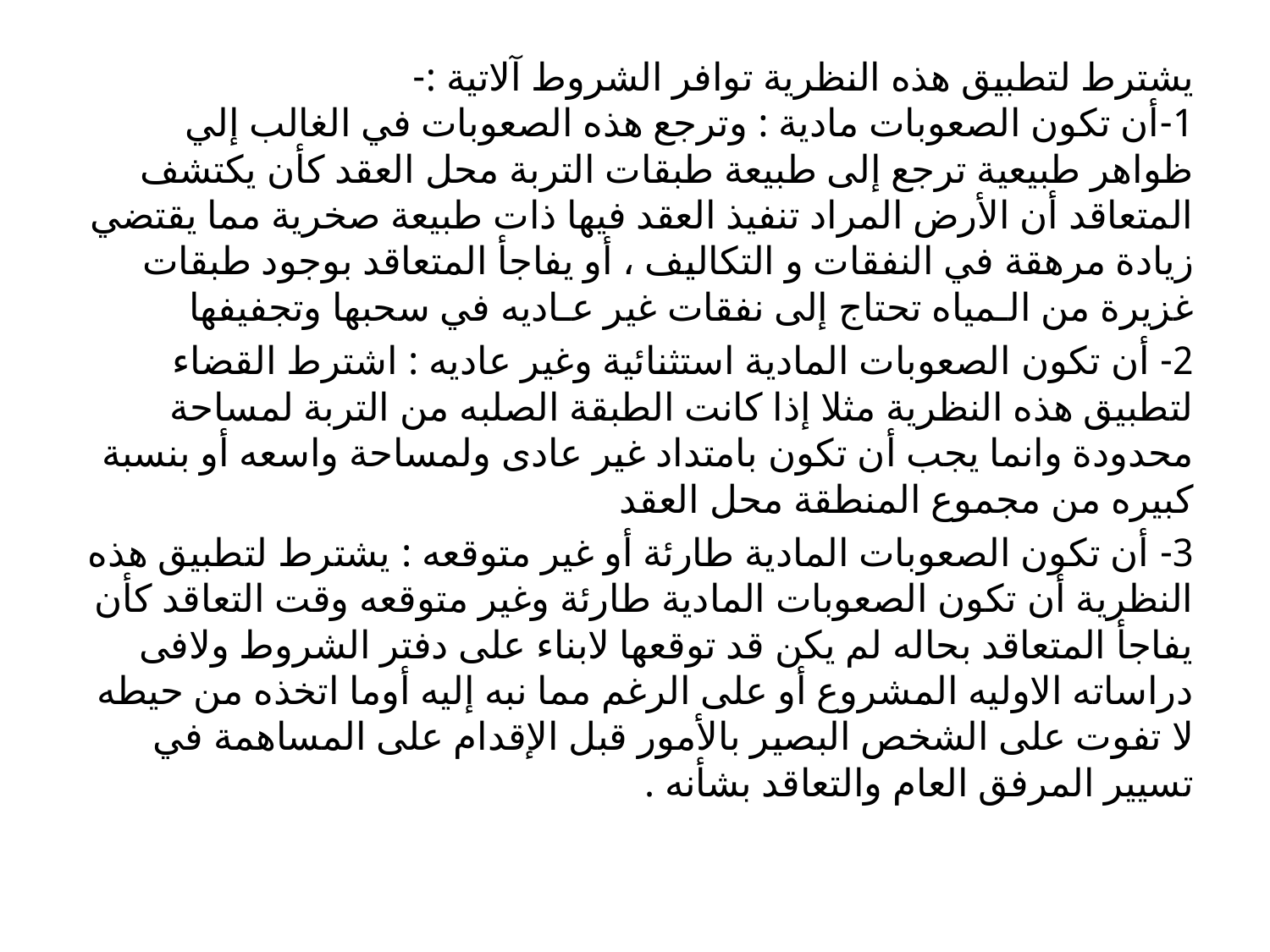

يشترط لتطبيق هذه النظرية توافر الشروط آلاتية :-
1-أن تكون الصعوبات مادية : وترجع هذه الصعوبات في الغالب إلي ظواهر طبيعية ترجع إلى طبيعة طبقات التربة محل العقد كأن يكتشف المتعاقد أن الأرض المراد تنفيذ العقد فيها ذات طبيعة صخرية مما يقتضي زيادة مرهقة في النفقات و التكاليف ، أو يفاجأ المتعاقد بوجود طبقات غزيرة من الـمياه تحتاج إلى نفقات غير عـاديه في سحبها وتجفيفها
2- أن تكون الصعوبات المادية استثنائية وغير عاديه : اشترط القضاء لتطبيق هذه النظرية مثلا إذا كانت الطبقة الصلبه من التربة لمساحة محدودة وانما يجب أن تكون بامتداد غير عادى ولمساحة واسعه أو بنسبة كبيره من مجموع المنطقة محل العقد
3- أن تكون الصعوبات المادية طارئة أو غير متوقعه : يشترط لتطبيق هذه النظرية أن تكون الصعوبات المادية طارئة وغير متوقعه وقت التعاقد كأن يفاجأ المتعاقد بحاله لم يكن قد توقعها لابناء على دفتر الشروط ولافى دراساته الاوليه المشروع أو على الرغم مما نبه إليه أوما اتخذه من حيطه لا تفوت على الشخص البصير بالأمور قبل الإقدام على المساهمة في تسيير المرفق العام والتعاقد بشأنه .